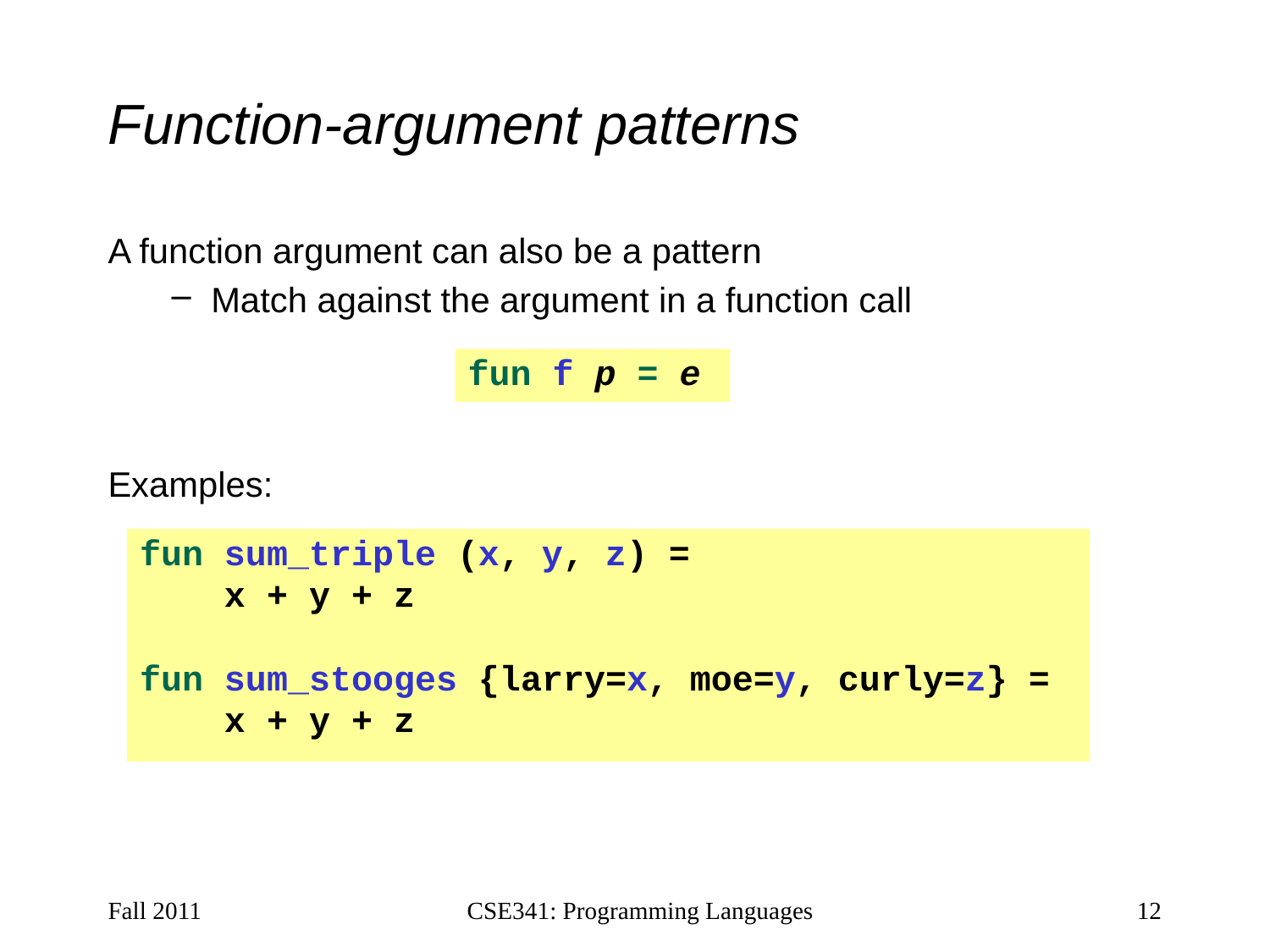

# Function-argument patterns
A function argument can also be a pattern
Match against the argument in a function call

Examples:

fun f p = e
fun sum_triple (x, y, z) =
    x + y + z

fun sum_stooges {larry=x, moe=y, curly=z} =
    x + y + z

Fall 2011
CSE341: Programming Languages
12